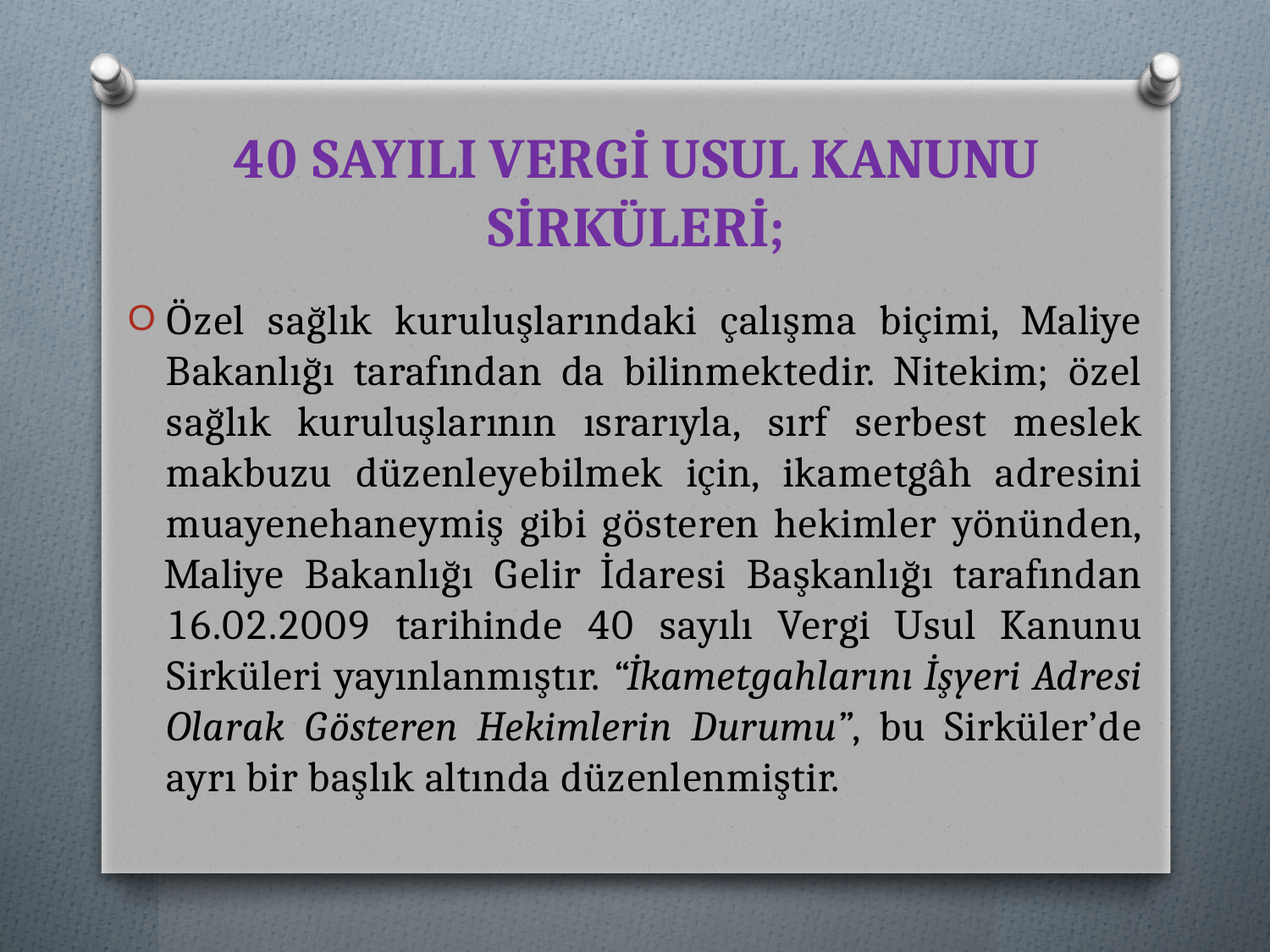

# 40 SAYILI VERGİ USUL KANUNU SİRKÜLERİ;
Özel sağlık kuruluşlarındaki çalışma biçimi, Maliye Bakanlığı tarafından da bilinmektedir. Nitekim; özel sağlık kuruluşlarının ısrarıyla, sırf serbest meslek makbuzu düzenleyebilmek için, ikametgâh adresini muayenehaneymiş gibi gösteren hekimler yönünden, Maliye Bakanlığı Gelir İdaresi Başkanlığı tarafından 16.02.2009 tarihinde 40 sayılı Vergi Usul Kanunu Sirküleri yayınlanmıştır. “İkametgahlarını İşyeri Adresi Olarak Gösteren Hekimlerin Durumu”, bu Sirküler’de ayrı bir başlık altında düzenlenmiştir.